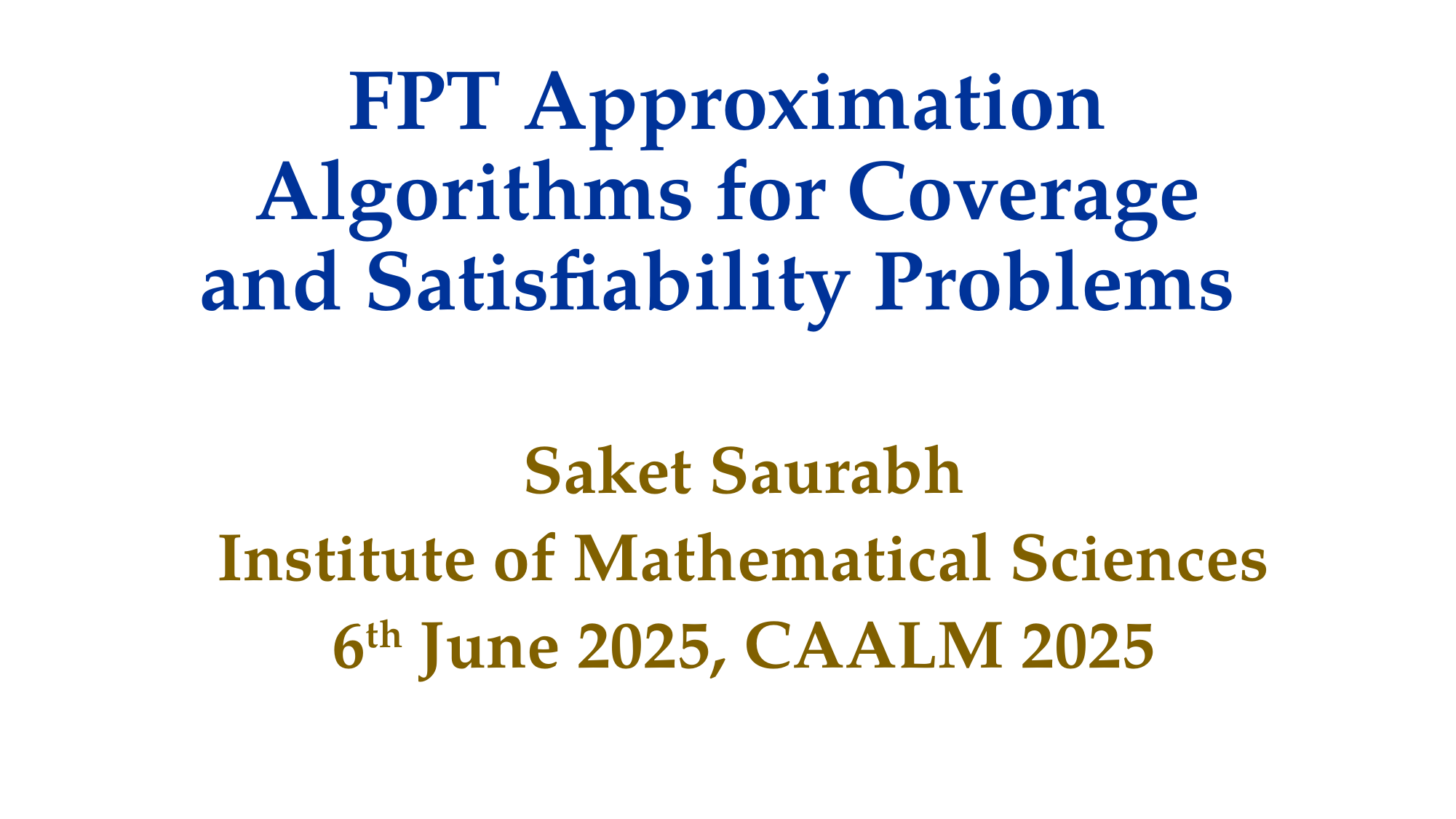

# FPT Approximation Algorithms for Coverage and Satisfiability Problems
Saket Saurabh
Institute of Mathematical Sciences
6th June 2025, CAALM 2025